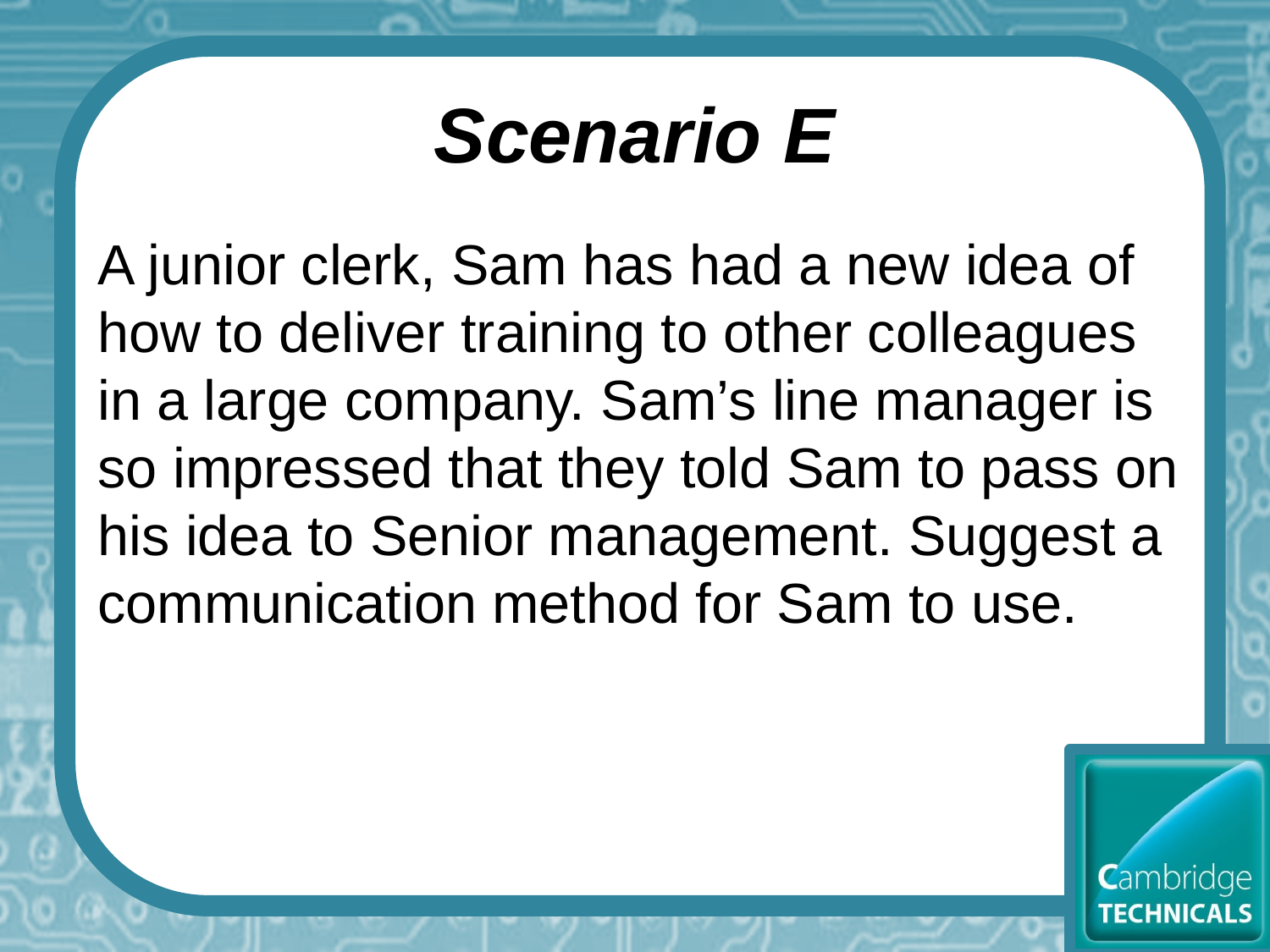

# Scenario E
A junior clerk, Sam has had a new idea of how to deliver training to other colleagues in a large company. Sam’s line manager is so impressed that they told Sam to pass on his idea to Senior management. Suggest a communication method for Sam to use.